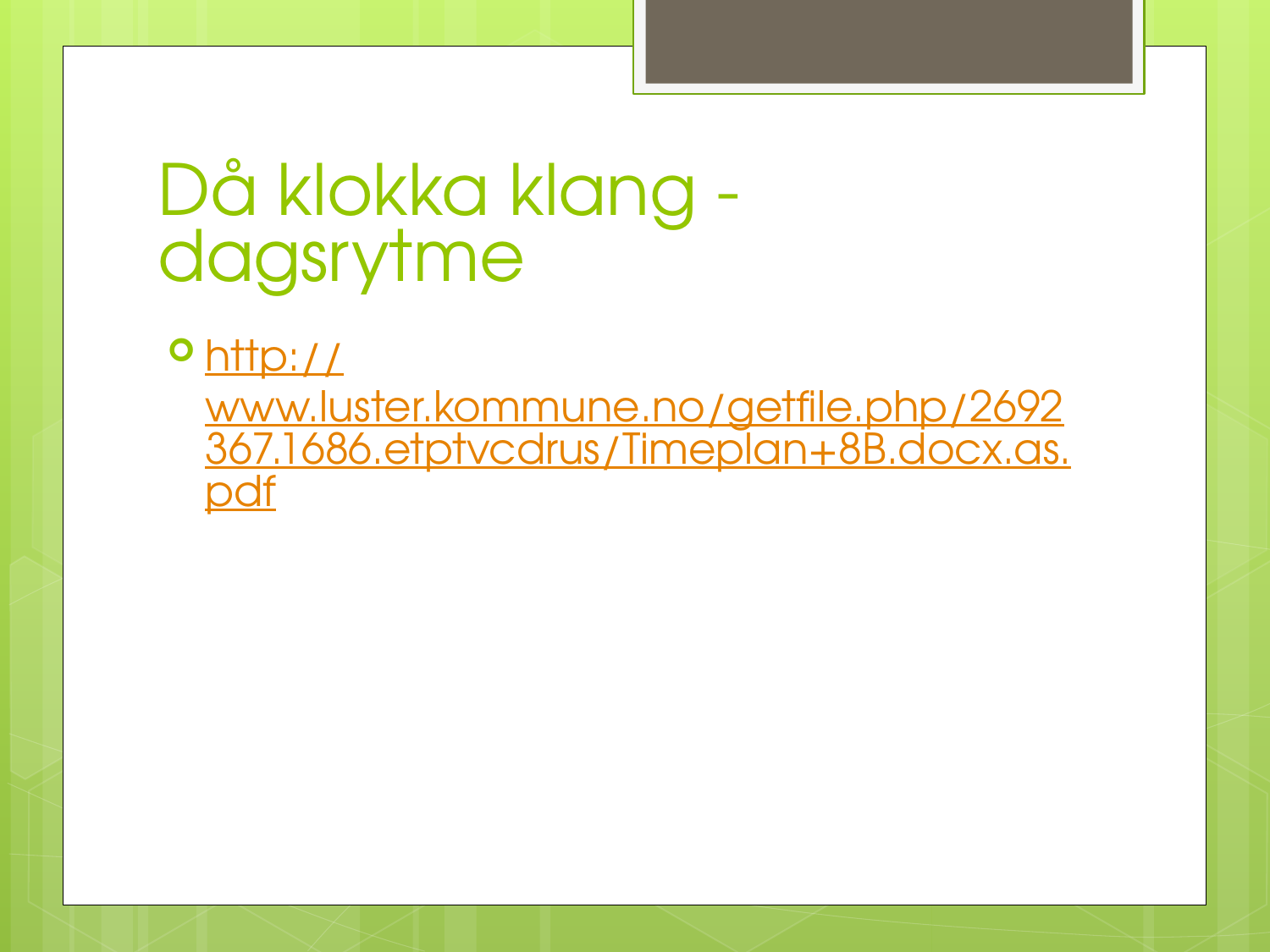

# Då klokka klang - dagsrytme
http://www.luster.kommune.no/getfile.php/2692367.1686.etptvcdrus/Timeplan+8B.docx.as.pdf